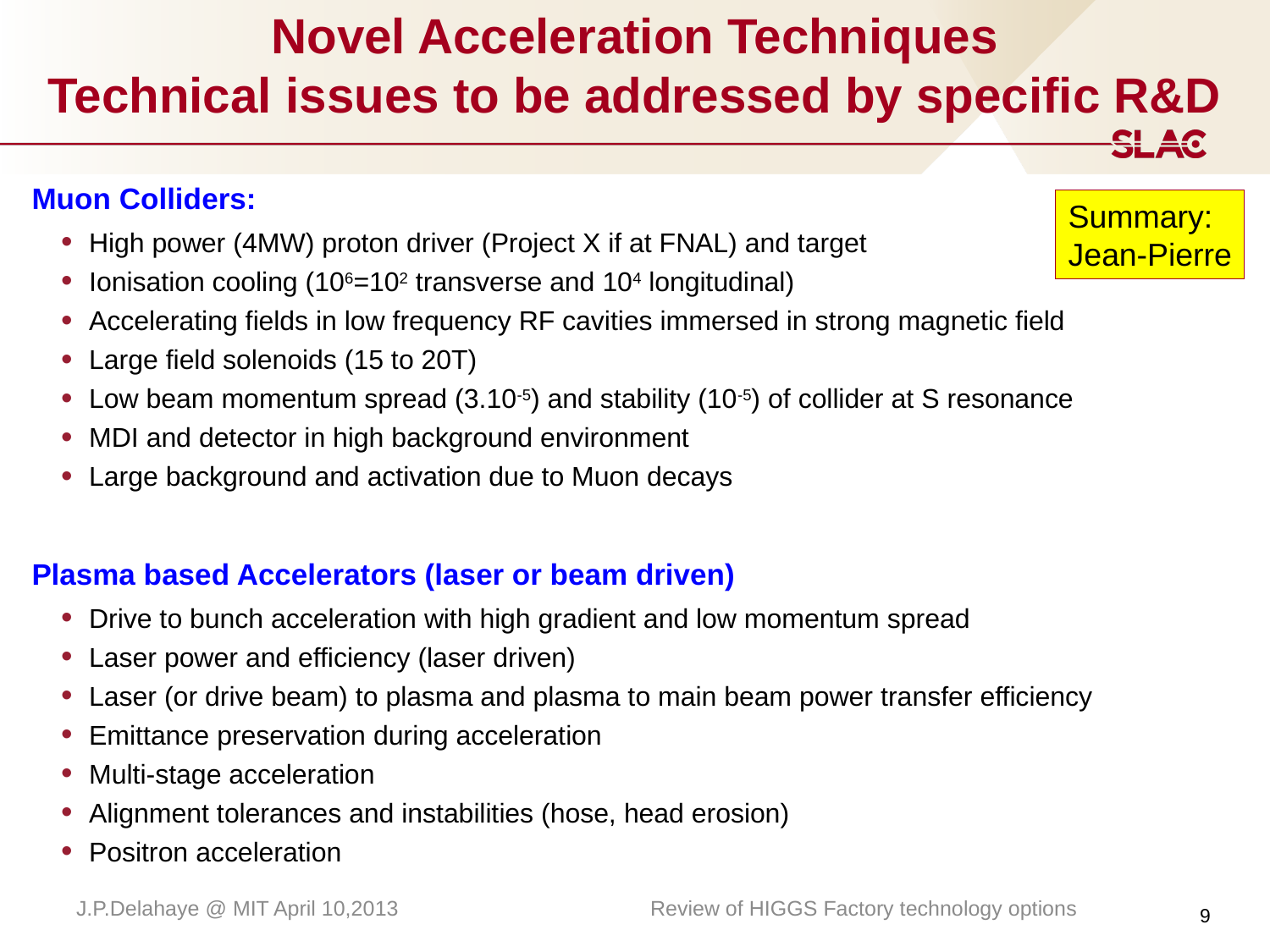

# Novel Acceleration Techniques Technical issues to be addressed by specific R&D
Muon Colliders:
High power (4MW) proton driver (Project X if at FNAL) and target
Ionisation cooling (106=102 transverse and 104 longitudinal)
Accelerating fields in low frequency RF cavities immersed in strong magnetic field
Large field solenoids (15 to 20T)
Low beam momentum spread (3.10-5) and stability (10-5) of collider at S resonance
MDI and detector in high background environment
Large background and activation due to Muon decays

Plasma based Accelerators (laser or beam driven)
Drive to bunch acceleration with high gradient and low momentum spread
Laser power and efficiency (laser driven)
Laser (or drive beam) to plasma and plasma to main beam power transfer efficiency
Emittance preservation during acceleration
Multi-stage acceleration
Alignment tolerances and instabilities (hose, head erosion)
Positron acceleration
Summary:
Jean-Pierre
9
J.P.Delahaye @ MIT April 10,2013
Review of HIGGS Factory technology options